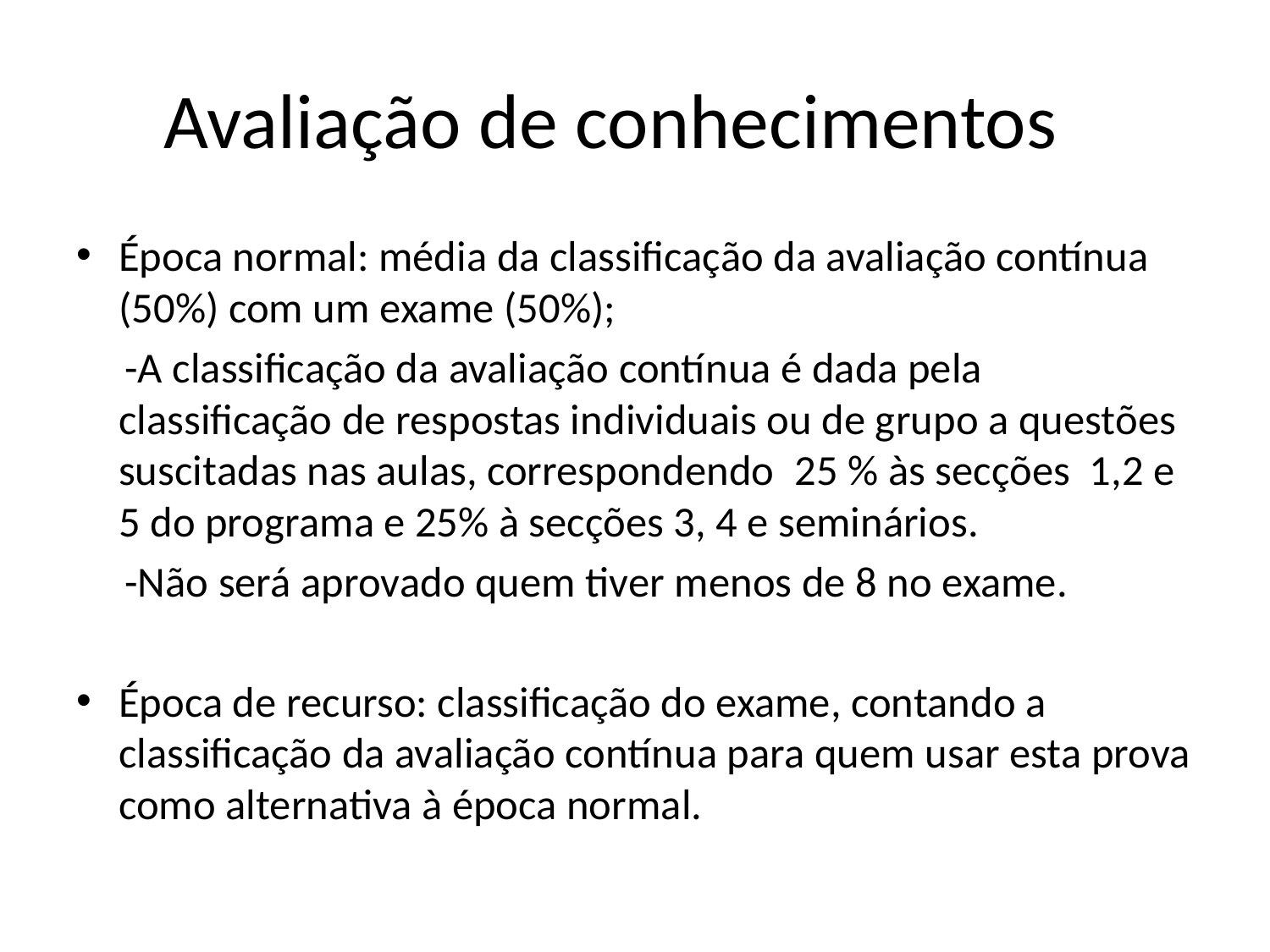

# Avaliação de conhecimentos
Época normal: média da classificação da avaliação contínua (50%) com um exame (50%);
     -A classificação da avaliação contínua é dada pela classificação de respostas individuais ou de grupo a questões suscitadas nas aulas, correspondendo  25 % às secções  1,2 e 5 do programa e 25% à secções 3, 4 e seminários.
     -Não será aprovado quem tiver menos de 8 no exame.

Época de recurso: classificação do exame, contando a classificação da avaliação contínua para quem usar esta prova como alternativa à época normal.